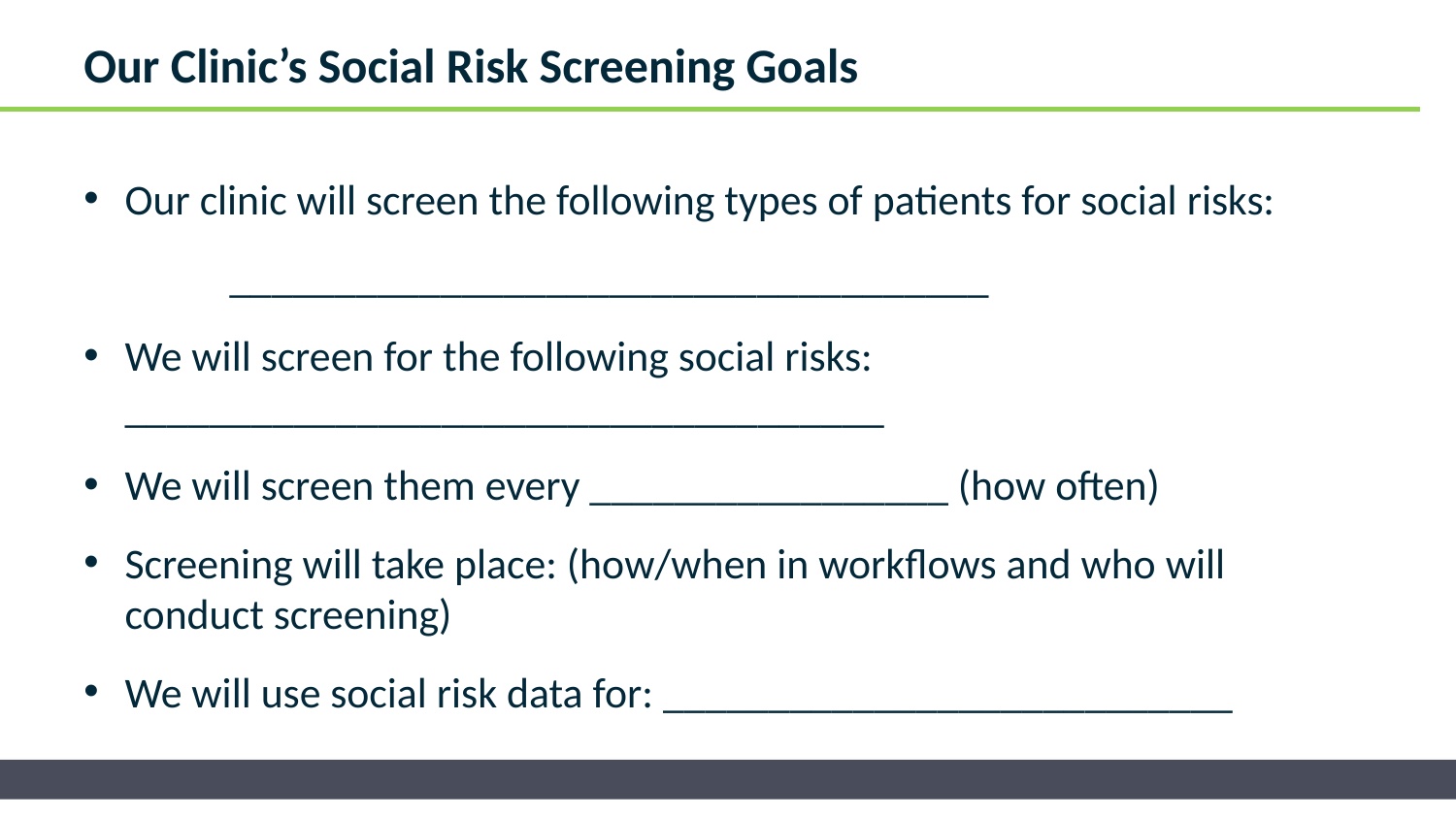

# Our Clinic’s Social Risk Screening Goals
Our clinic will screen the following types of patients for social risks:
	____________________________________
We will screen for the following social risks: 	____________________________________
We will screen them every _________________ (how often)
Screening will take place: (how/when in workflows and who will conduct screening)
We will use social risk data for: ___________________________